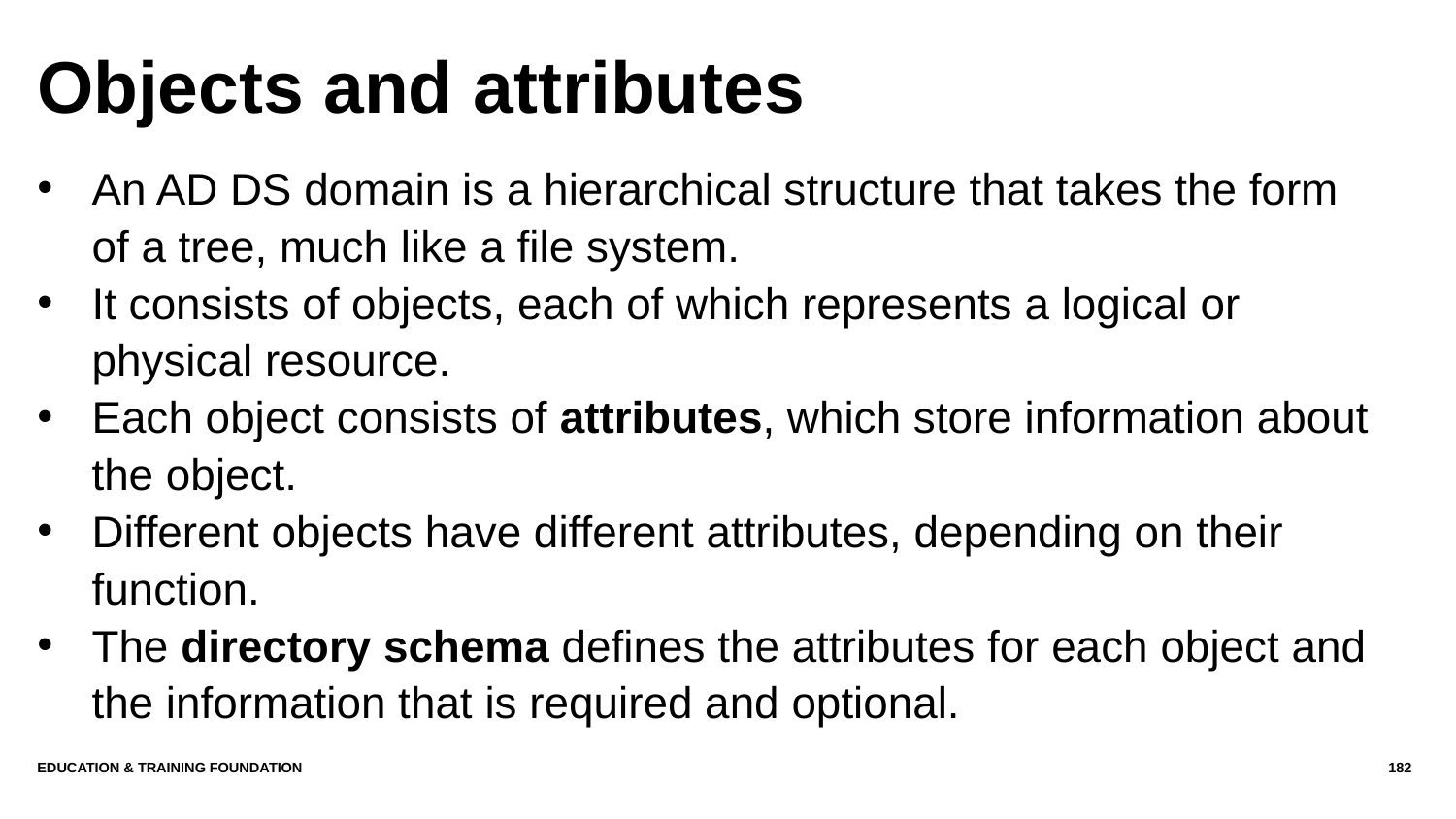

# Objects and attributes
An AD DS domain is a hierarchical structure that takes the form of a tree, much like a file system.
It consists of objects, each of which represents a logical or physical resource.
Each object consists of attributes, which store information about the object.
Different objects have different attributes, depending on their function.
The directory schema defines the attributes for each object and the information that is required and optional.

Education & Training Foundation
182